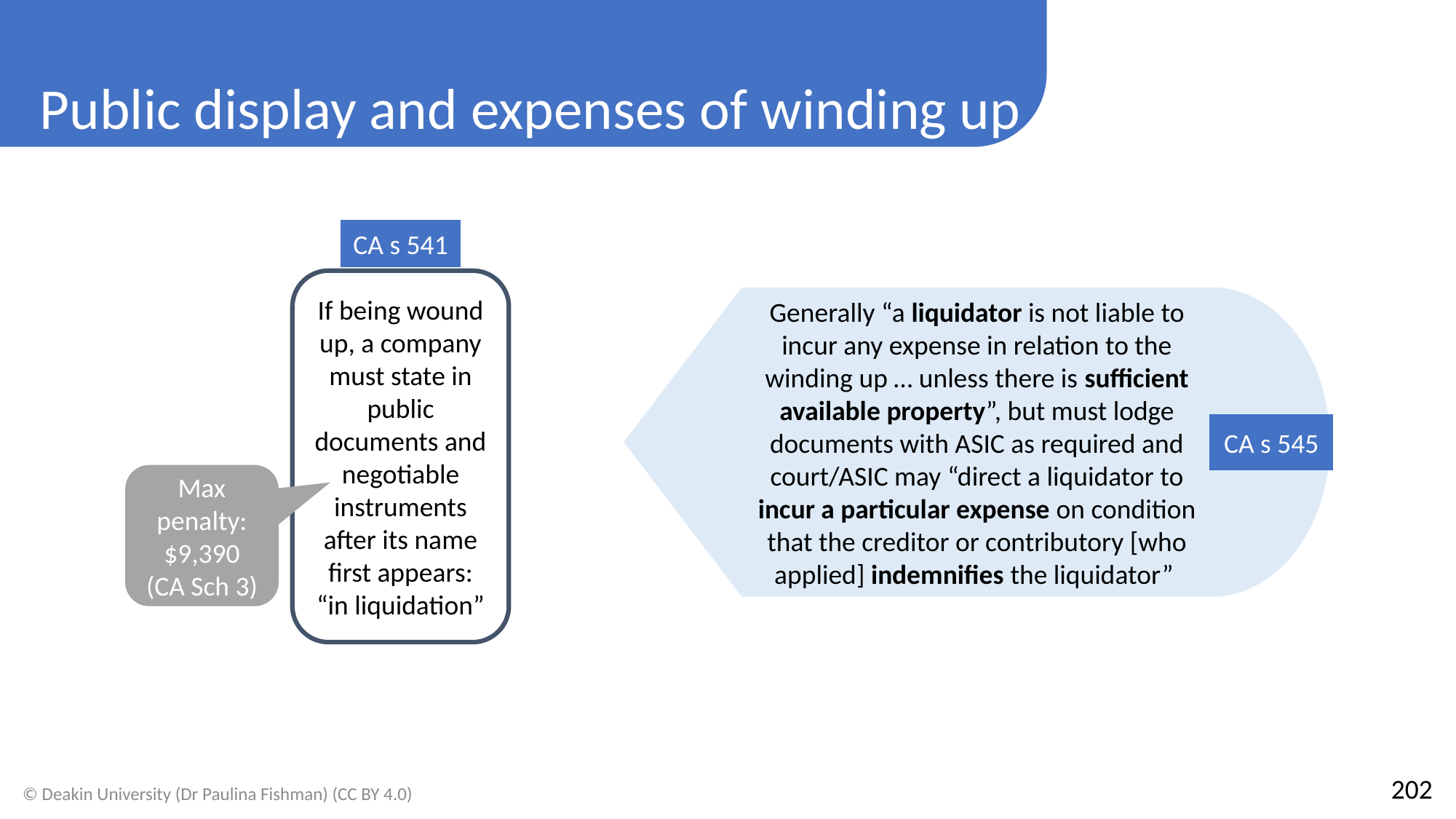

Public display and expenses of winding up
CA s 541
If being wound up, a company must state in public documents and negotiable instruments after its name first appears: “in liquidation”
Generally “a liquidator is not liable to incur any expense in relation to the winding up … unless there is sufficient available property”, but must lodge documents with ASIC as required and court/ASIC may “direct a liquidator to incur a particular expense on condition that the creditor or contributory [who applied] indemnifies the liquidator”
CA s 545
Max penalty: $9,390 (CA Sch 3)
202
© Deakin University (Dr Paulina Fishman) (CC BY 4.0)